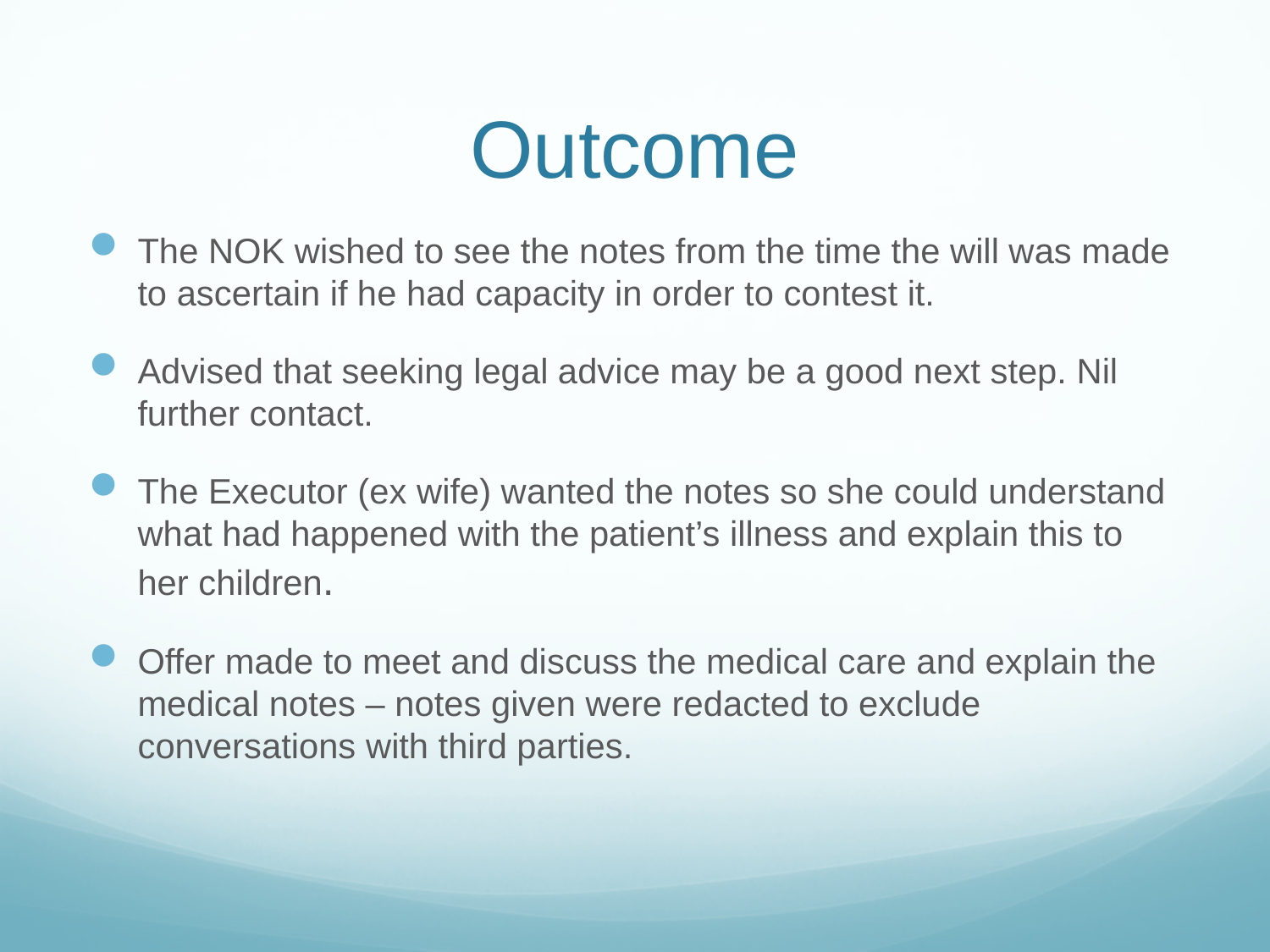

# Outcome
The NOK wished to see the notes from the time the will was made to ascertain if he had capacity in order to contest it.
Advised that seeking legal advice may be a good next step. Nil further contact.
The Executor (ex wife) wanted the notes so she could understand what had happened with the patient’s illness and explain this to her children.
Offer made to meet and discuss the medical care and explain the medical notes – notes given were redacted to exclude conversations with third parties.